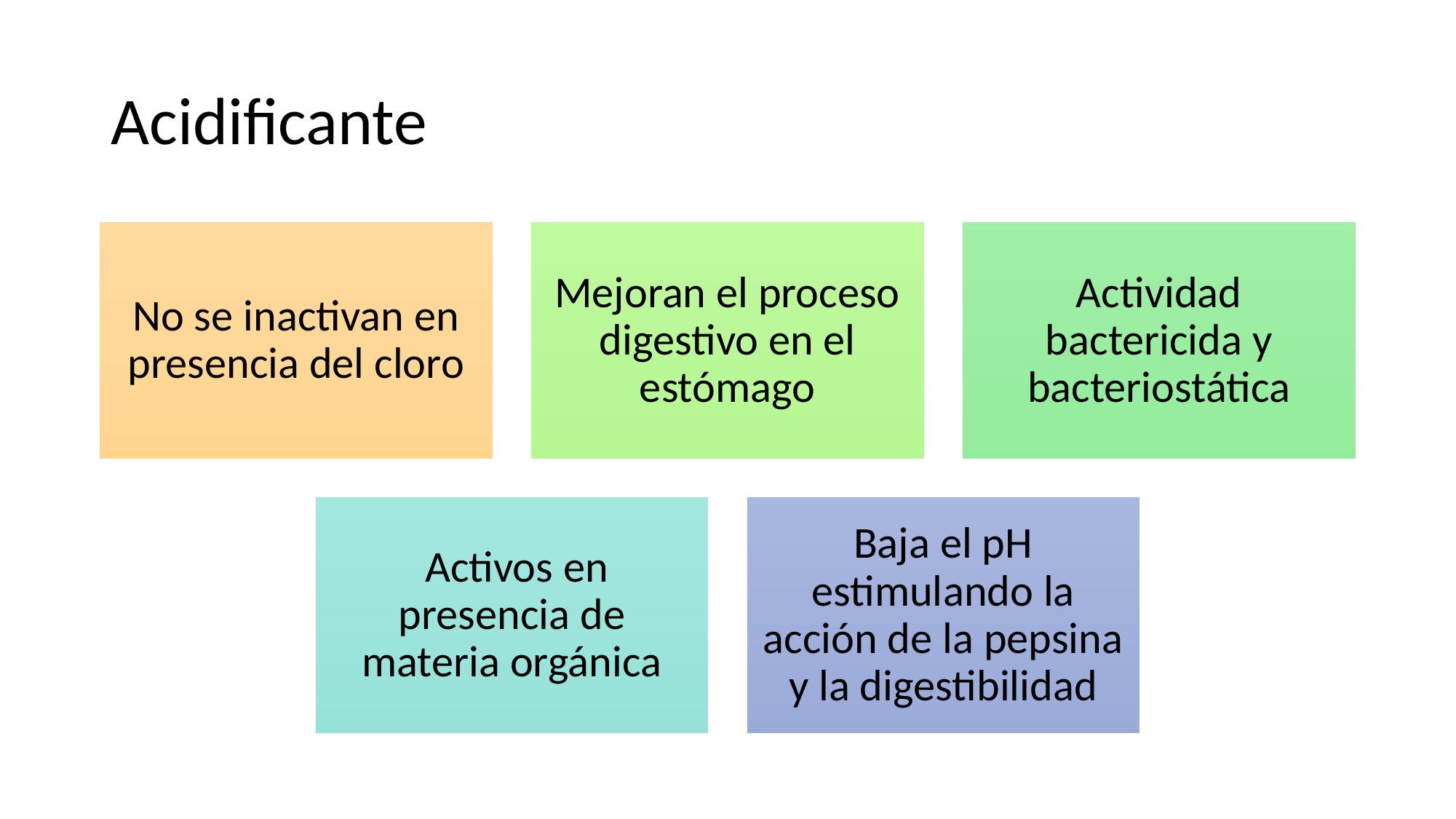

# Acidificante
No se inactivan en presencia del cloro
Mejoran el proceso digestivo en el estómago
Actividad bactericida y bacteriostática
 Activos en presencia de materia orgánica
Baja el pH estimulando la acción de la pepsina y la digestibilidad